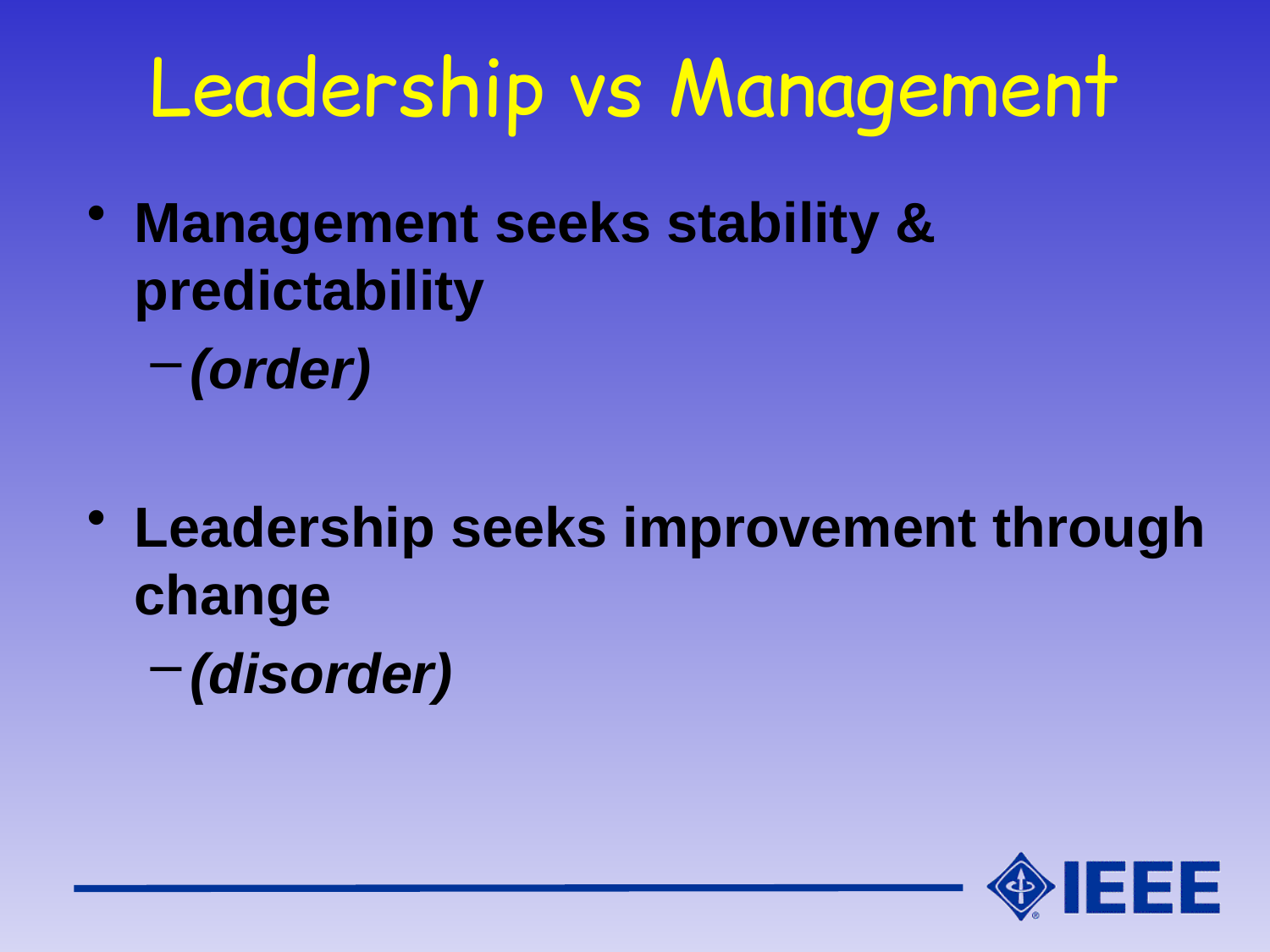

# Leadership vs Management
Management seeks stability & predictability
(order)

Leadership seeks improvement through change
(disorder)